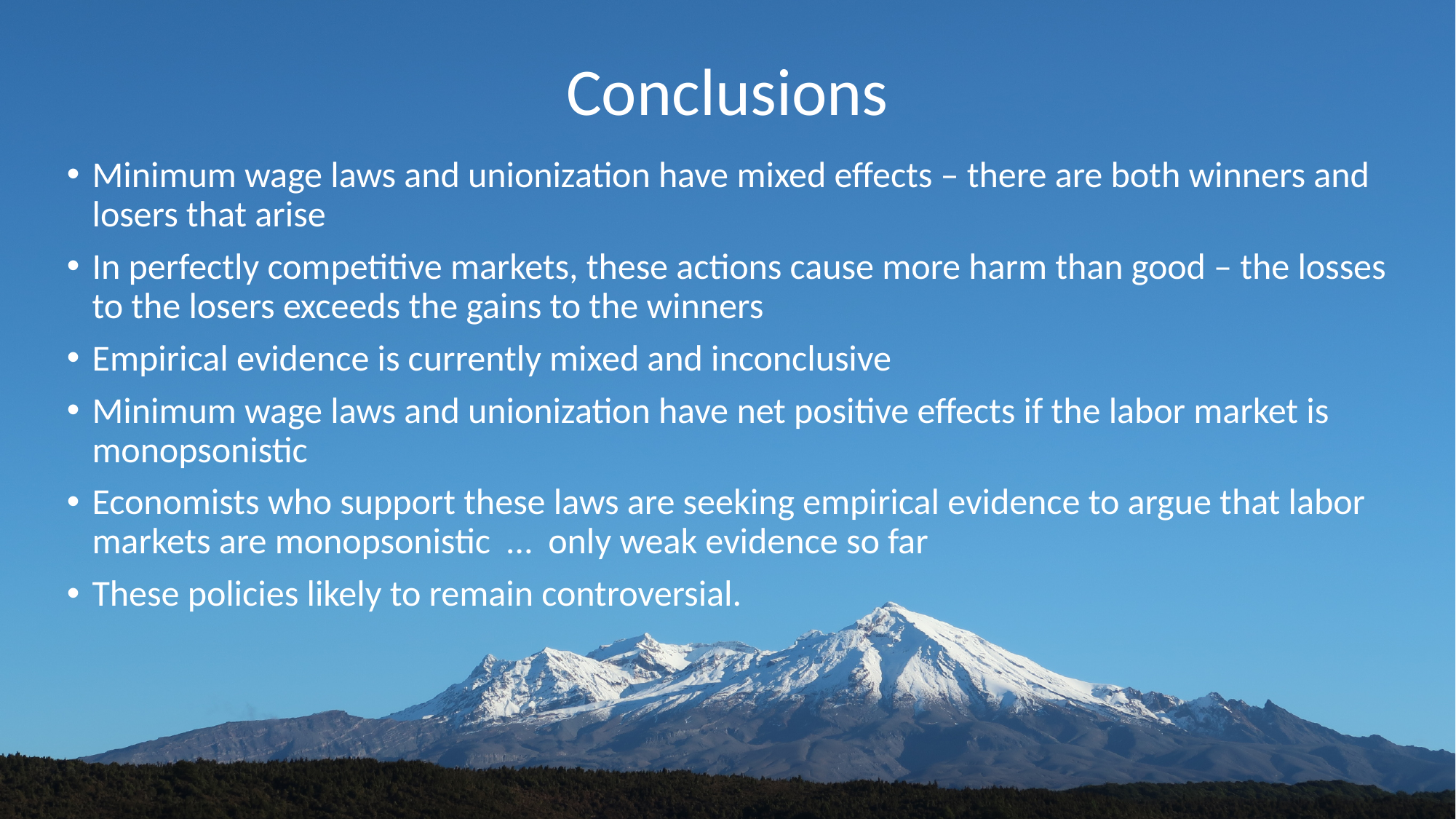

# Conclusions
Minimum wage laws and unionization have mixed effects – there are both winners and losers that arise
In perfectly competitive markets, these actions cause more harm than good – the losses to the losers exceeds the gains to the winners
Empirical evidence is currently mixed and inconclusive
Minimum wage laws and unionization have net positive effects if the labor market is monopsonistic
Economists who support these laws are seeking empirical evidence to argue that labor markets are monopsonistic  …  only weak evidence so far
These policies likely to remain controversial.